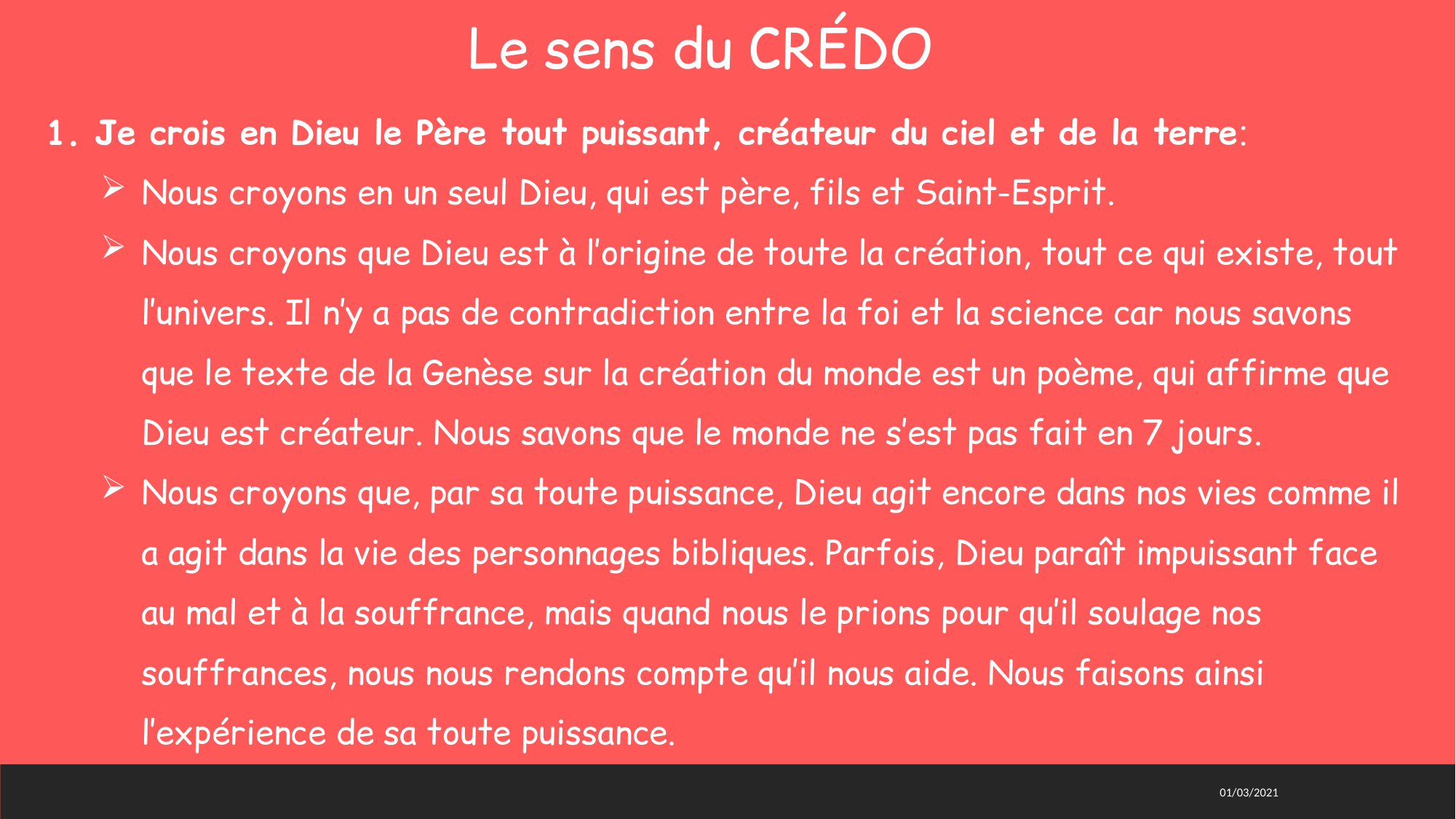

Le sens du CRÉDO
1. Je crois en Dieu le Père tout puissant, créateur du ciel et de la terre:
Nous croyons en un seul Dieu, qui est père, fils et Saint-Esprit.
Nous croyons que Dieu est à l’origine de toute la création, tout ce qui existe, tout l’univers. Il n’y a pas de contradiction entre la foi et la science car nous savons que le texte de la Genèse sur la création du monde est un poème, qui affirme que Dieu est créateur. Nous savons que le monde ne s’est pas fait en 7 jours.
Nous croyons que, par sa toute puissance, Dieu agit encore dans nos vies comme il a agit dans la vie des personnages bibliques. Parfois, Dieu paraît impuissant face au mal et à la souffrance, mais quand nous le prions pour qu’il soulage nos souffrances, nous nous rendons compte qu’il nous aide. Nous faisons ainsi l’expérience de sa toute puissance.

01/03/2021